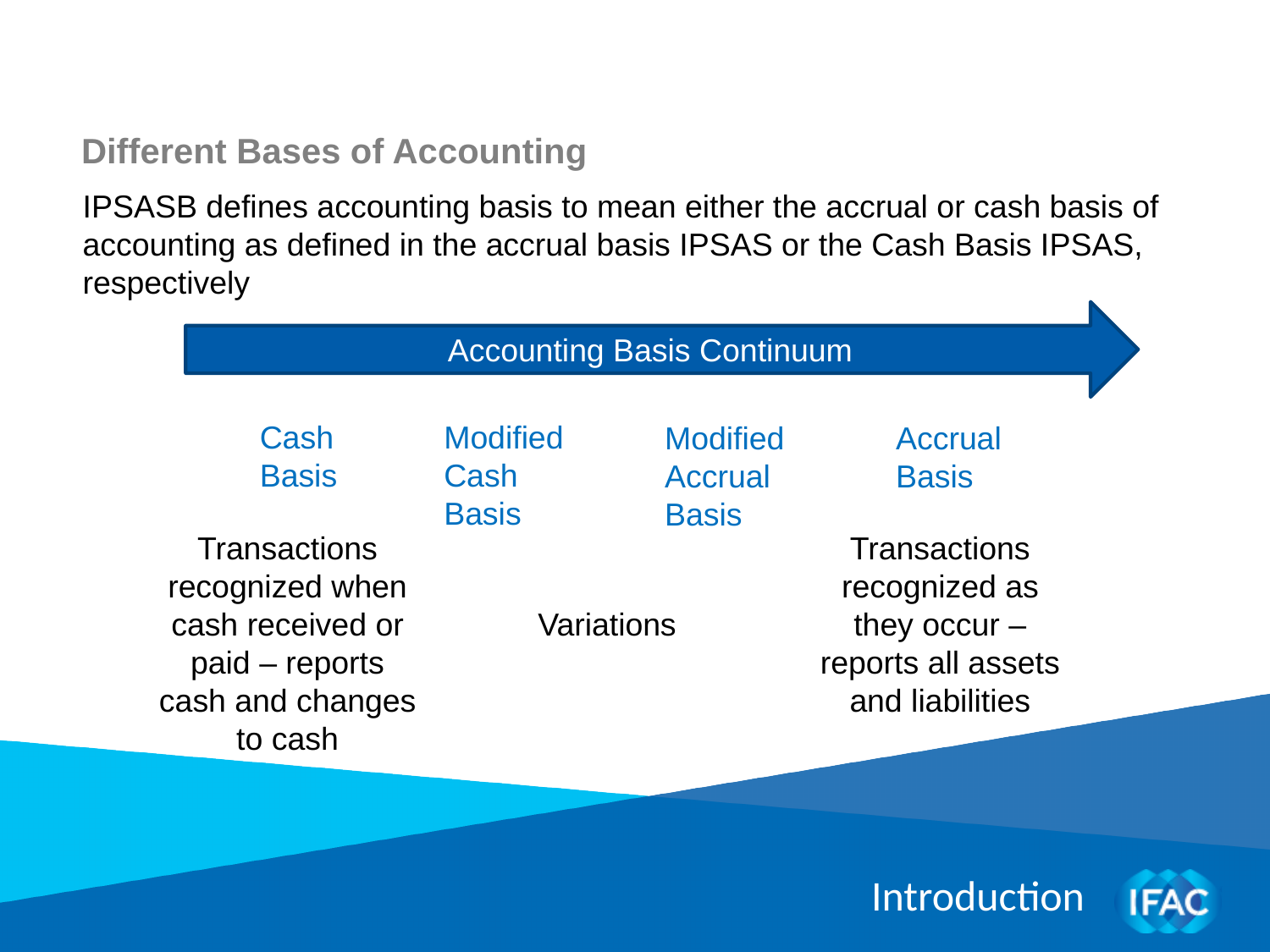

Different Bases of Accounting

IPSASB defines accounting basis to mean either the accrual or cash basis of accounting as defined in the accrual basis IPSAS or the Cash Basis IPSAS, respectively
Accounting Basis Continuum
Cash Basis
Modified Cash Basis
Modified Accrual Basis
Accrual Basis
Transactions recognized when cash received or paid – reports cash and changes to cash
Transactions recognized as they occur – reports all assets and liabilities
Variations
Introduction